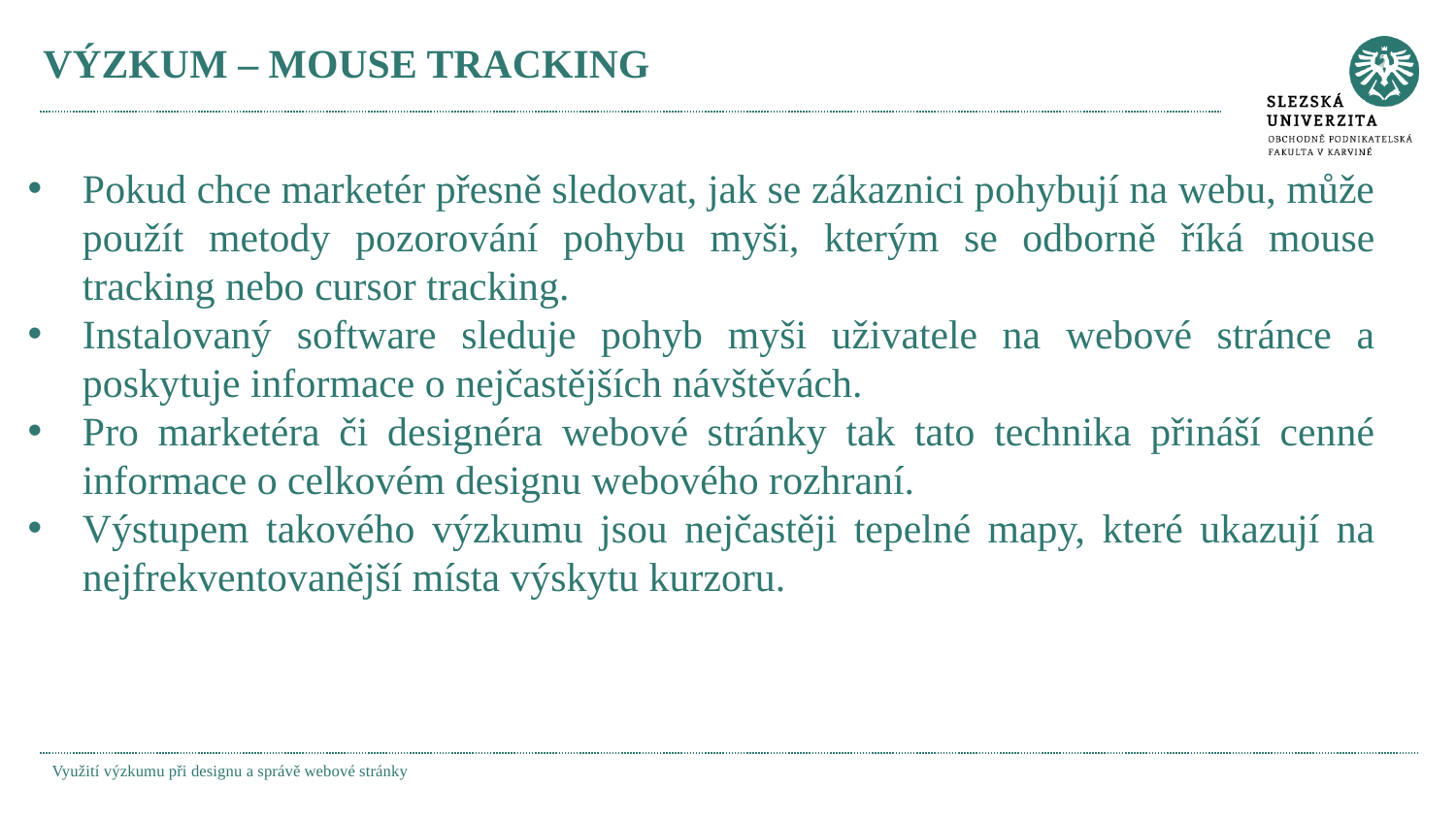

# VÝZKUM – MOUSE TRACKING
Pokud chce marketér přesně sledovat, jak se zákaznici pohybují na webu, může použít metody pozorování pohybu myši, kterým se odborně říká mouse tracking nebo cursor tracking.
Instalovaný software sleduje pohyb myši uživatele na webové stránce a poskytuje informace o nejčastějších návštěvách.
Pro marketéra či designéra webové stránky tak tato technika přináší cenné informace o celkovém designu webového rozhraní.
Výstupem takového výzkumu jsou nejčastěji tepelné mapy, které ukazují na nejfrekventovanější místa výskytu kurzoru.

Využití výzkumu při designu a správě webové stránky